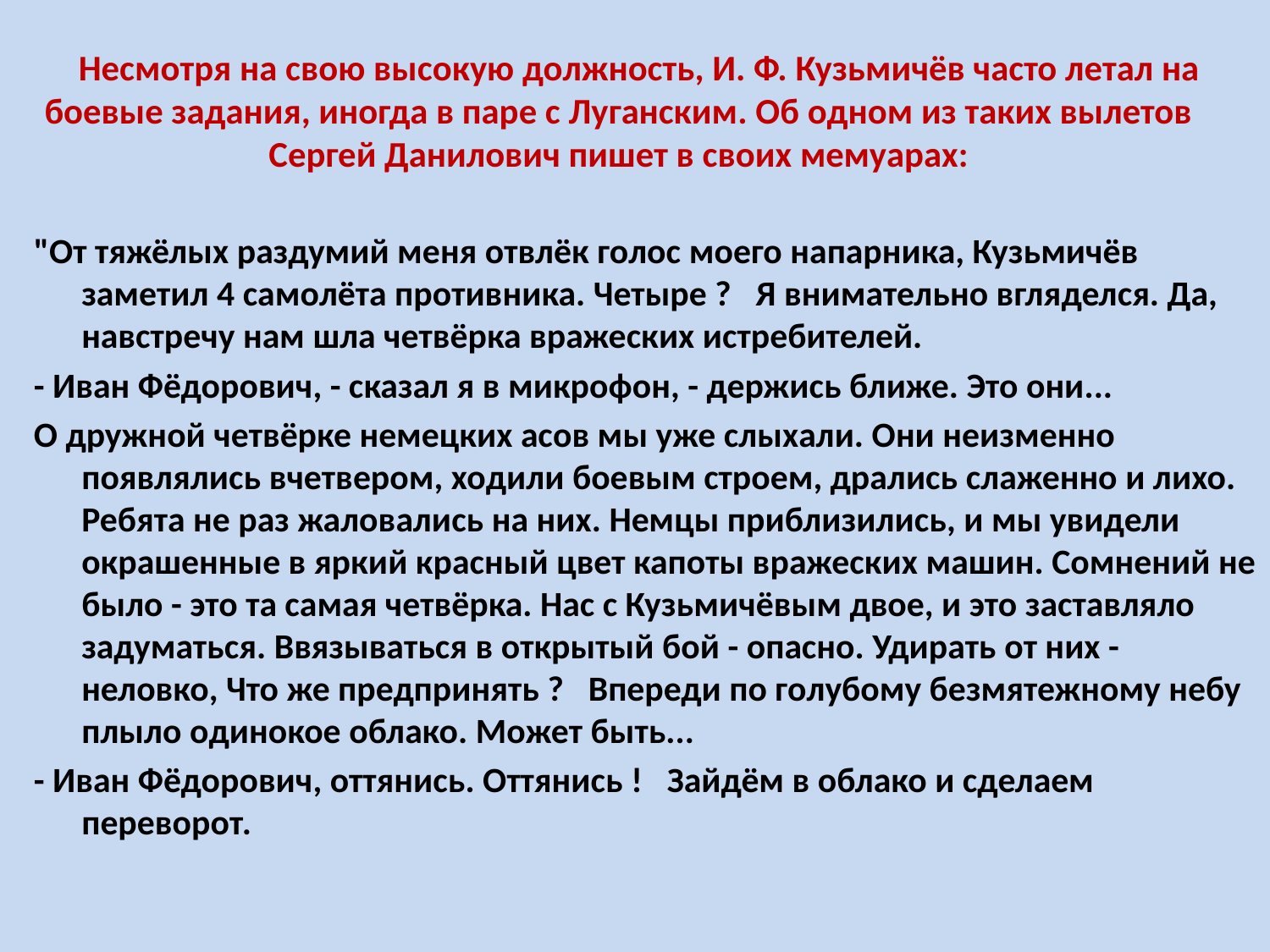

# Несмотря на свою высокую должность, И. Ф. Кузьмичёв часто летал на боевые задания, иногда в паре с Луганским. Об одном из таких вылетов Сергей Данилович пишет в своих мемуарах:
"От тяжёлых раздумий меня отвлёк голос моего напарника, Кузьмичёв заметил 4 самолёта противника. Четыре ?   Я внимательно вгляделся. Да, навстречу нам шла четвёрка вражеских истребителей.
- Иван Фёдорович, - сказал я в микрофон, - держись ближе. Это они...
О дружной четвёрке немецких асов мы уже слыхали. Они неизменно появлялись вчетвером, ходили боевым строем, дрались слаженно и лихо. Ребята не раз жаловались на них. Немцы приблизились, и мы увидели окрашенные в яркий красный цвет капоты вражеских машин. Сомнений не было - это та самая четвёрка. Нас с Кузьмичёвым двое, и это заставляло задуматься. Ввязываться в открытый бой - опасно. Удирать от них - неловко, Что же предпринять ?   Впереди по голубому безмятежному небу плыло одинокое облако. Может быть...
- Иван Фёдорович, оттянись. Оттянись !   Зайдём в облако и сделаем переворот.